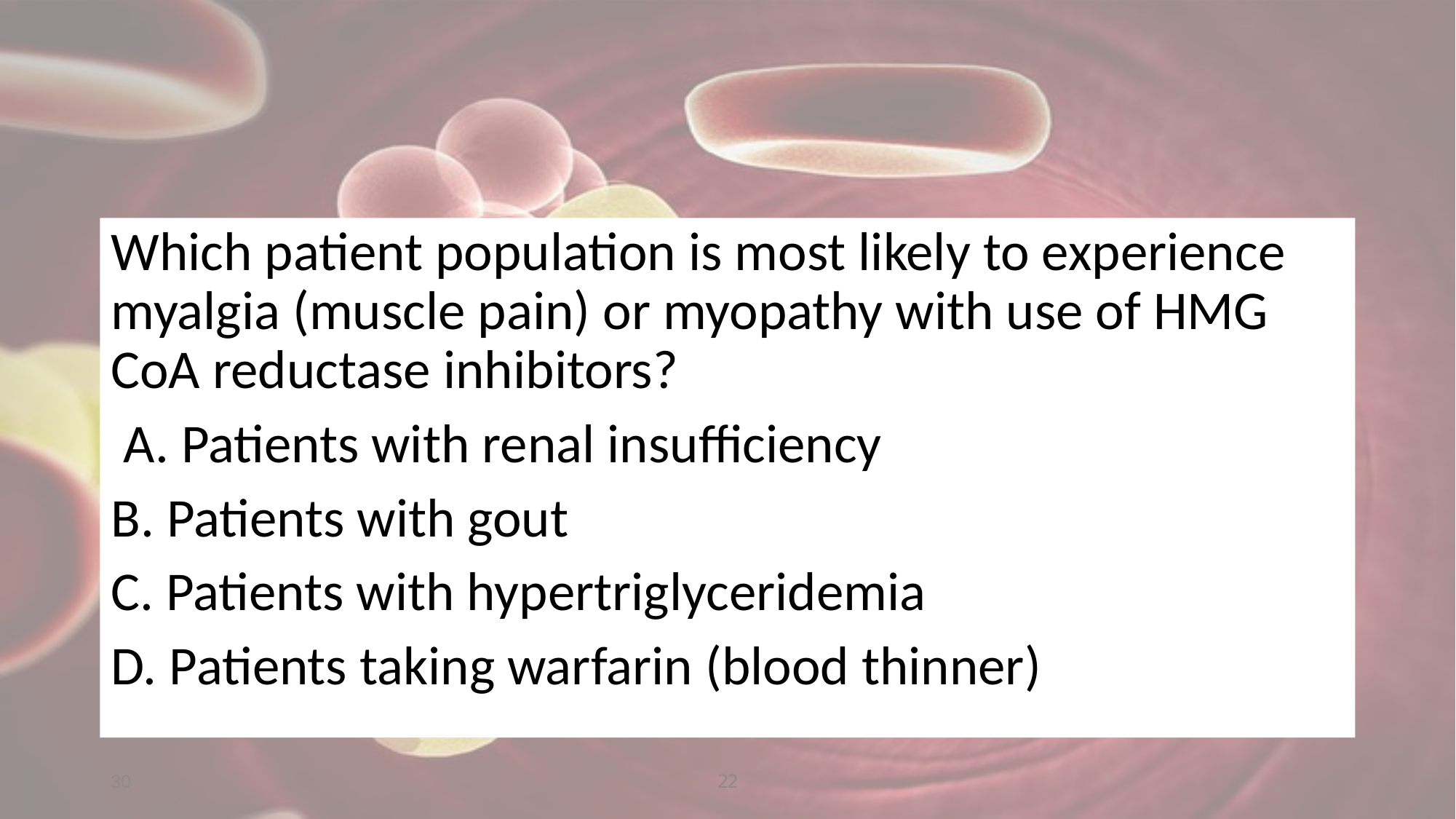

#
Which patient population is most likely to experience myalgia (muscle pain) or myopathy with use of HMG CoA reductase inhibitors?
 A. Patients with renal insufficiency
B. Patients with gout
C. Patients with hypertriglyceridemia
D. Patients taking warfarin (blood thinner)
30
22